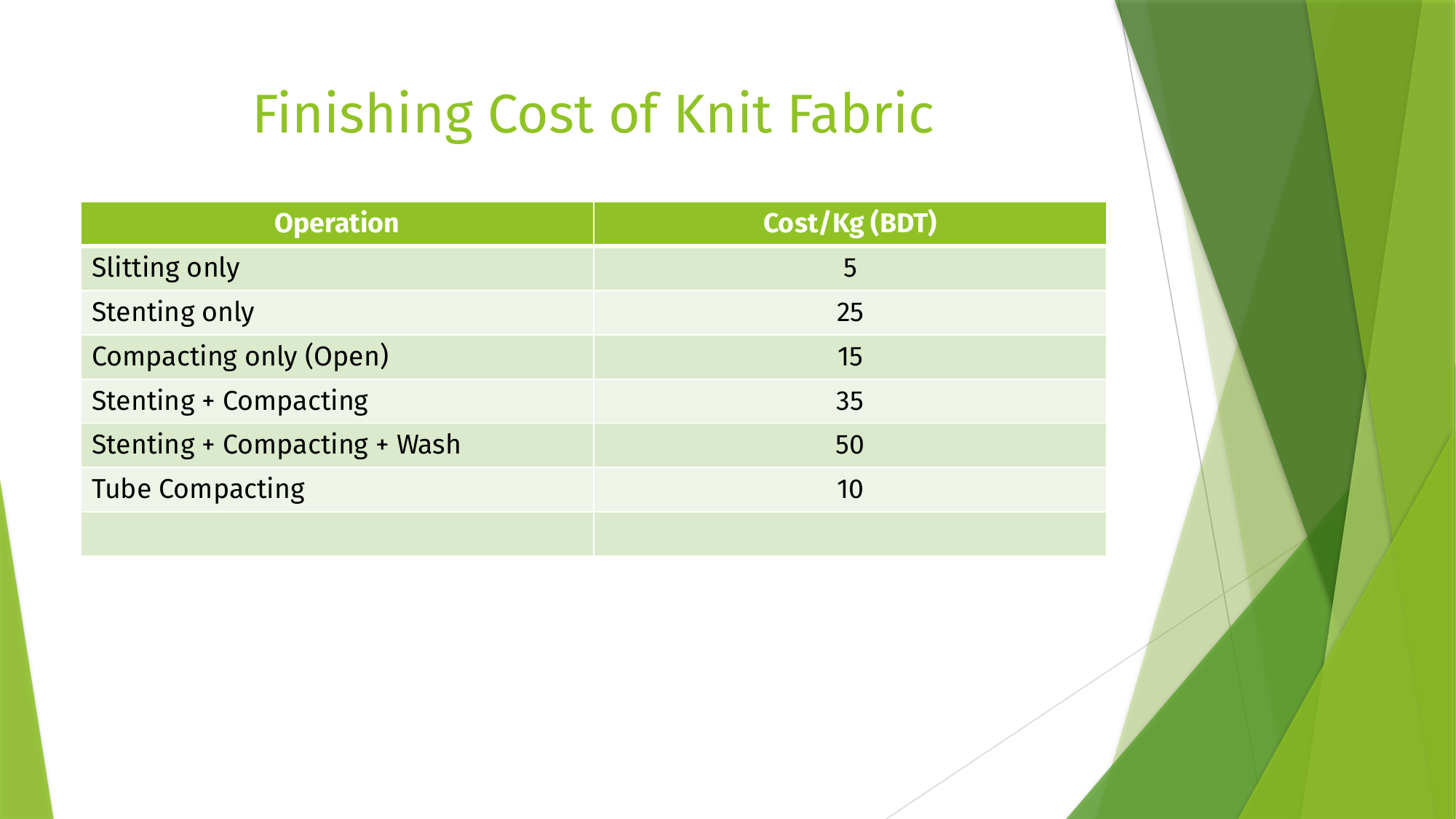

# Finishing Cost of Knit Fabric
| Operation | Cost/Kg (BDT) |
| --- | --- |
| Slitting only | 5 |
| Stenting only | 25 |
| Compacting only (Open) | 15 |
| Stenting + Compacting | 35 |
| Stenting + Compacting + Wash | 50 |
| Tube Compacting | 10 |
|  |  |